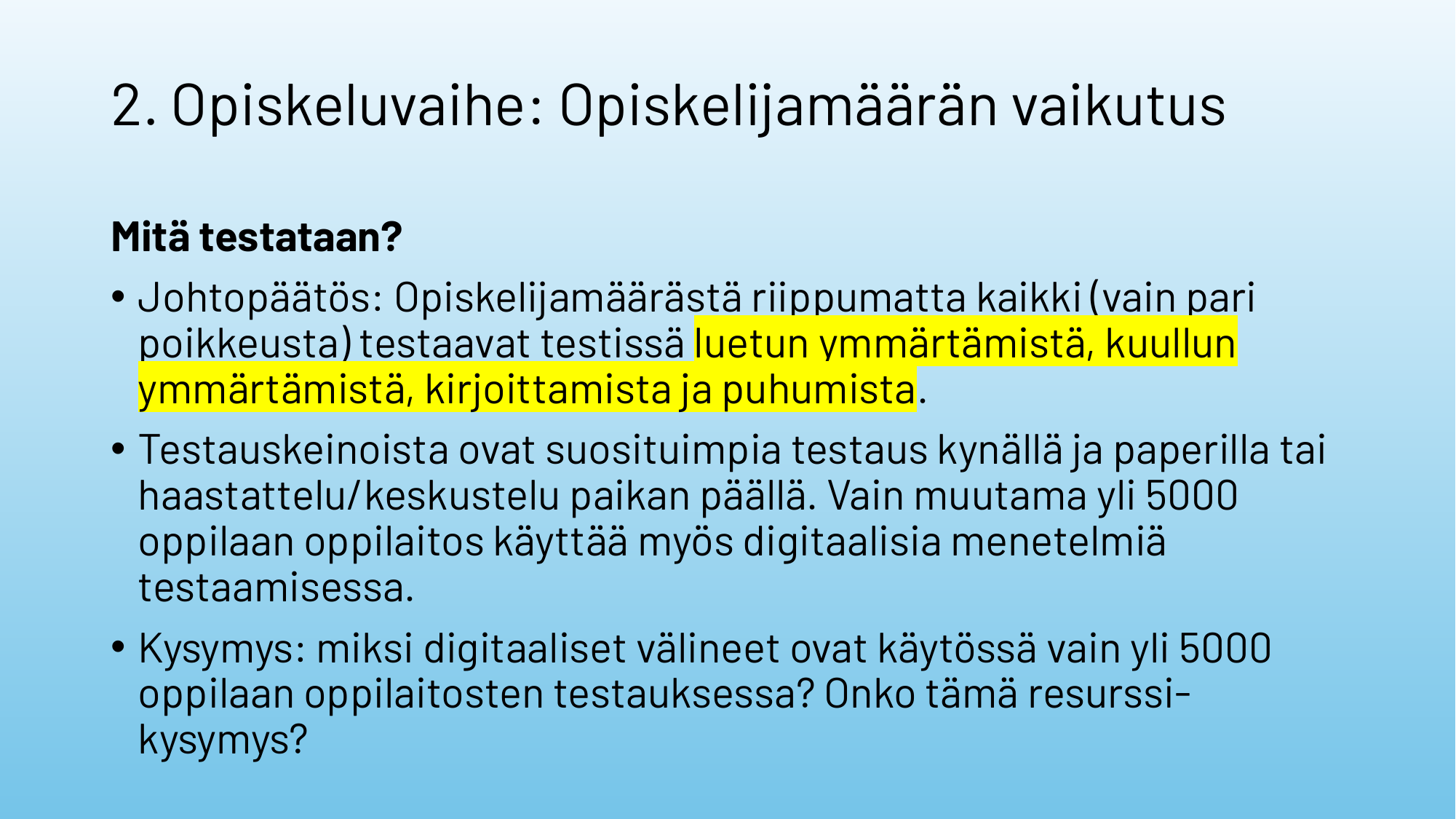

# 2. Opiskeluvaihe: Opiskelijamäärän vaikutus
Mitä testataan?
Johtopäätös: Opiskelijamäärästä riippumatta kaikki (vain pari poikkeusta) testaavat testissä luetun ymmärtämistä, kuullun ymmärtämistä, kirjoittamista ja puhumista.
Testauskeinoista ovat suosituimpia testaus kynällä ja paperilla tai haastattelu/keskustelu paikan päällä. Vain muutama yli 5000 oppilaan oppilaitos käyttää myös digitaalisia menetelmiä testaamisessa.
Kysymys: miksi digitaaliset välineet ovat käytössä vain yli 5000 oppilaan oppilaitosten testauksessa? Onko tämä resurssi-kysymys?